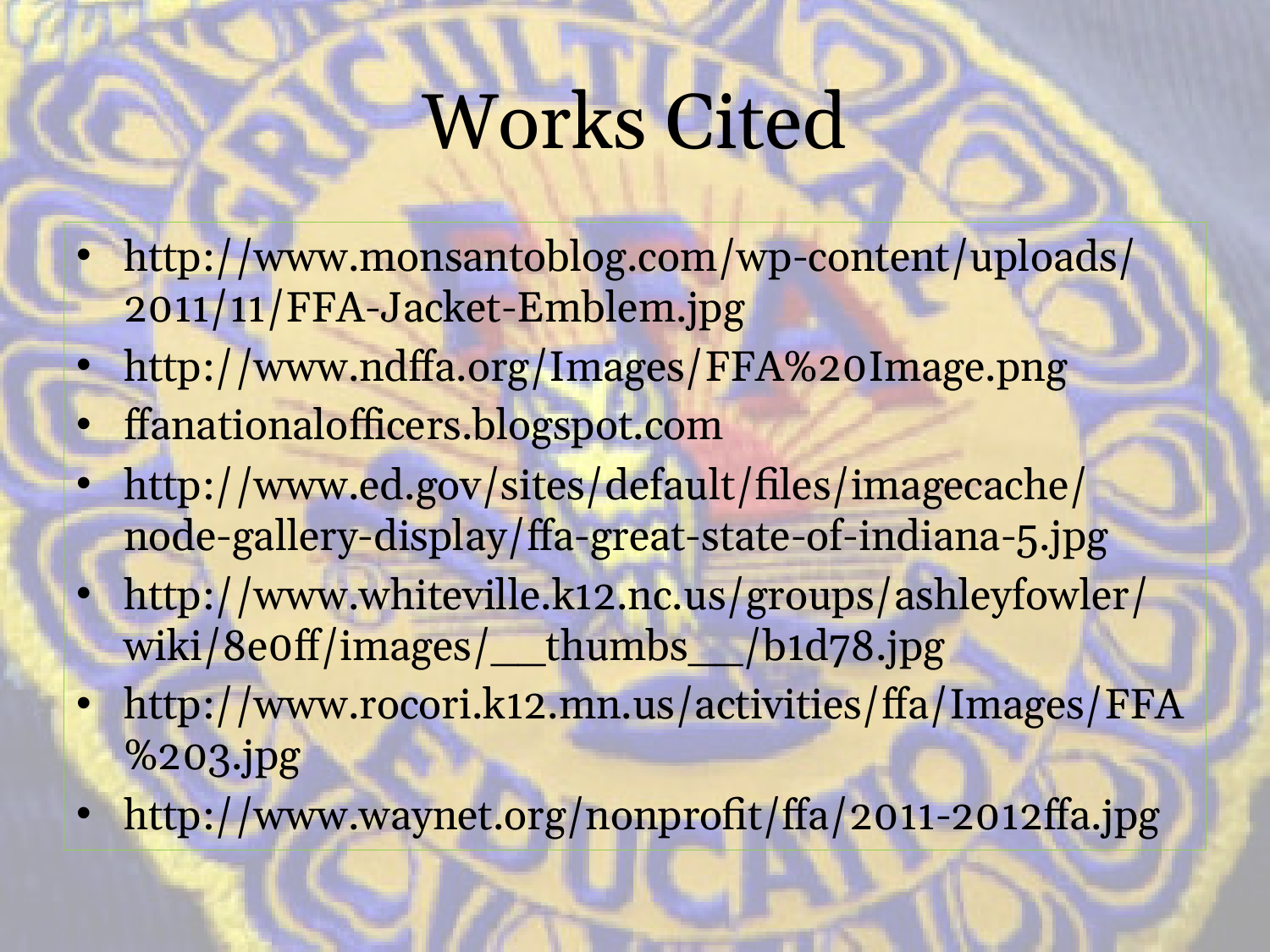

# Works Cited
http://www.monsantoblog.com/wp-content/uploads/2011/11/FFA-Jacket-Emblem.jpg
http://www.ndffa.org/Images/FFA%20Image.png
ffanationalofficers.blogspot.com
http://www.ed.gov/sites/default/files/imagecache/node-gallery-display/ffa-great-state-of-indiana-5.jpg
http://www.whiteville.k12.nc.us/groups/ashleyfowler/wiki/8e0ff/images/__thumbs__/b1d78.jpg
http://www.rocori.k12.mn.us/activities/ffa/Images/FFA%203.jpg
http://www.waynet.org/nonprofit/ffa/2011-2012ffa.jpg